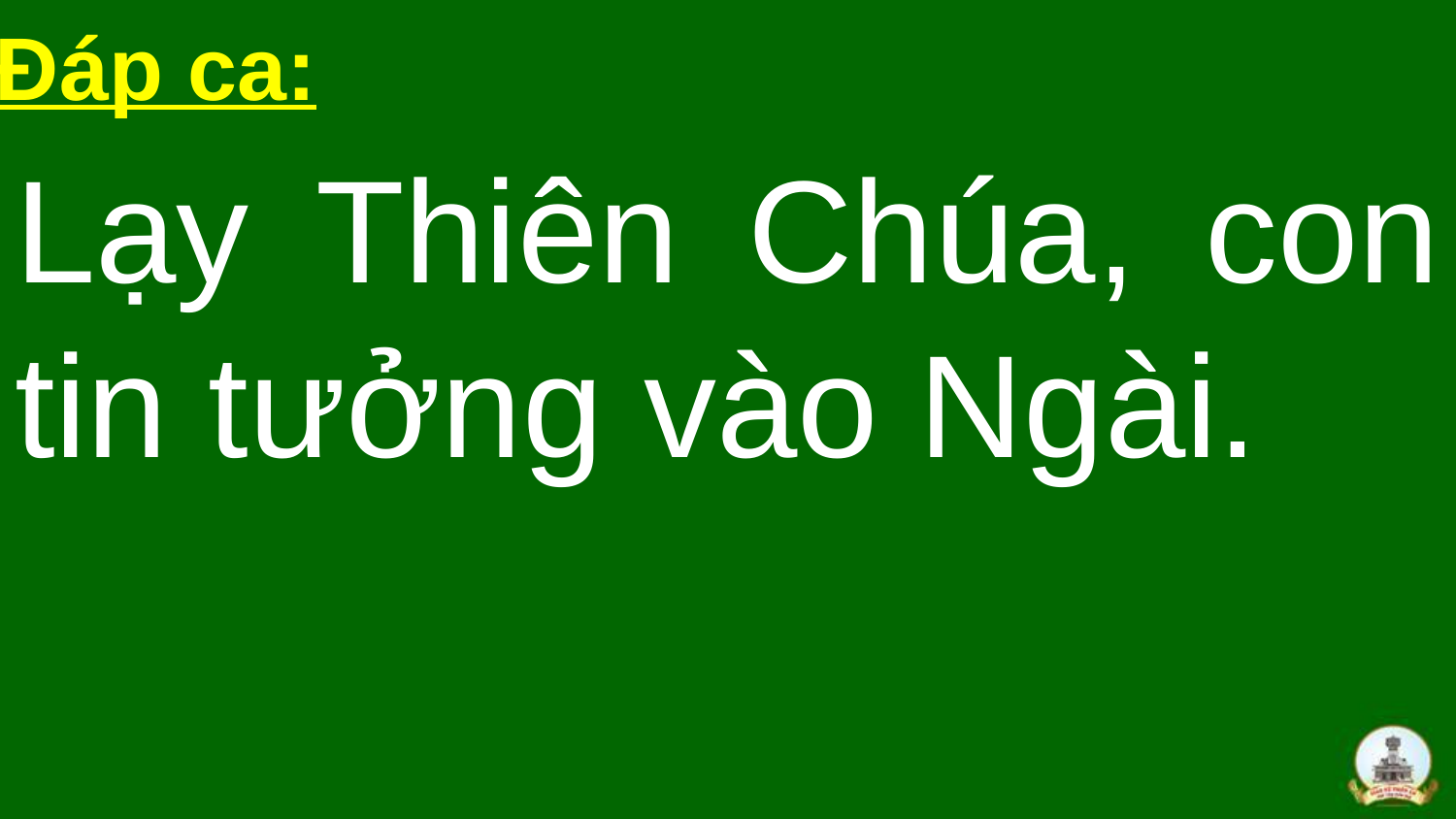

Đáp ca:
Lạy Thiên Chúa, con tin tưởng vào Ngài.